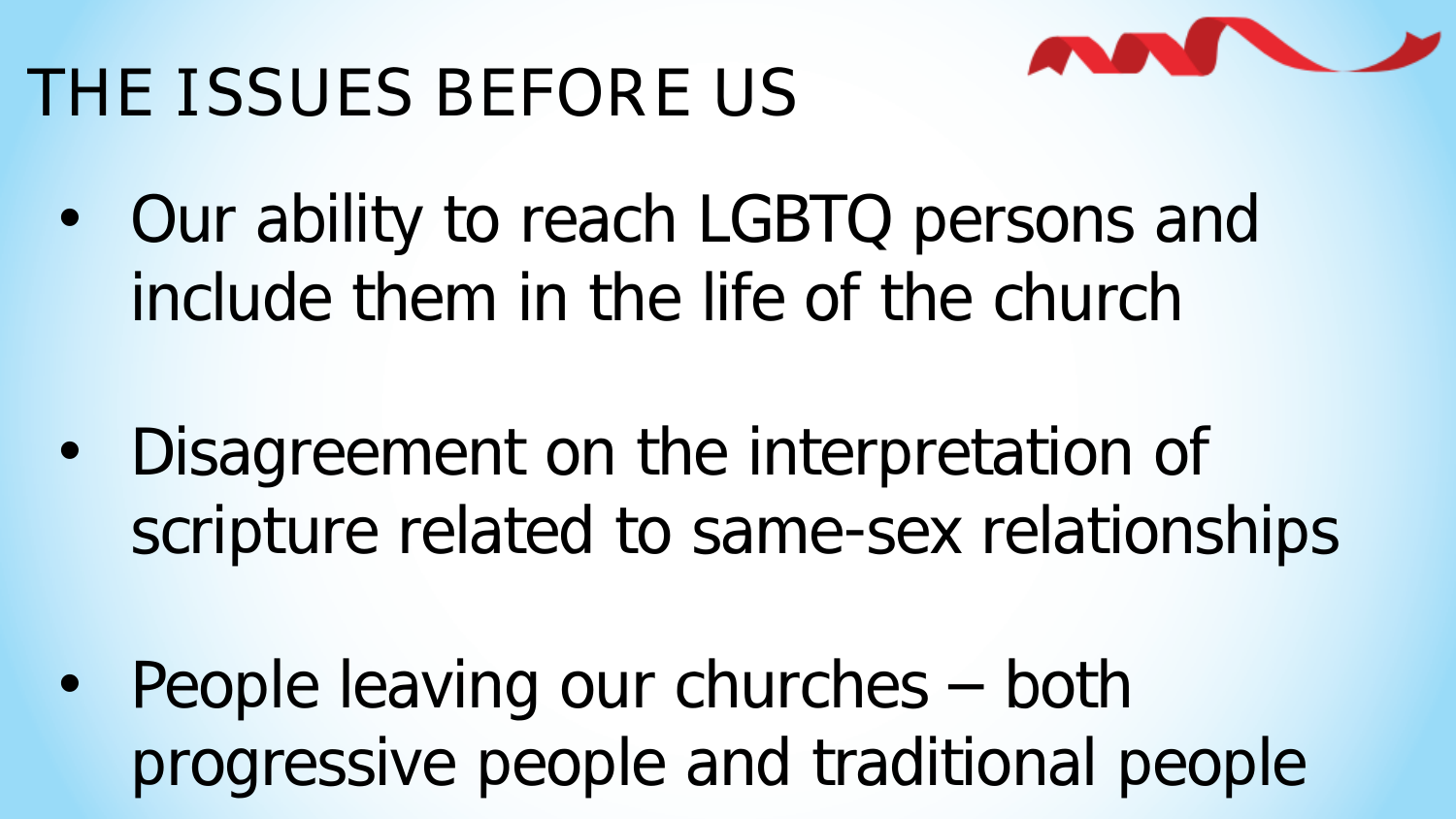

THE ISSUES BEFORE US

Our ability to reach LGBTQ persons and include them in the life of the church

Disagreement on the interpretation of scripture related to same-sex relationships

People leaving our churches – both progressive people and traditional people